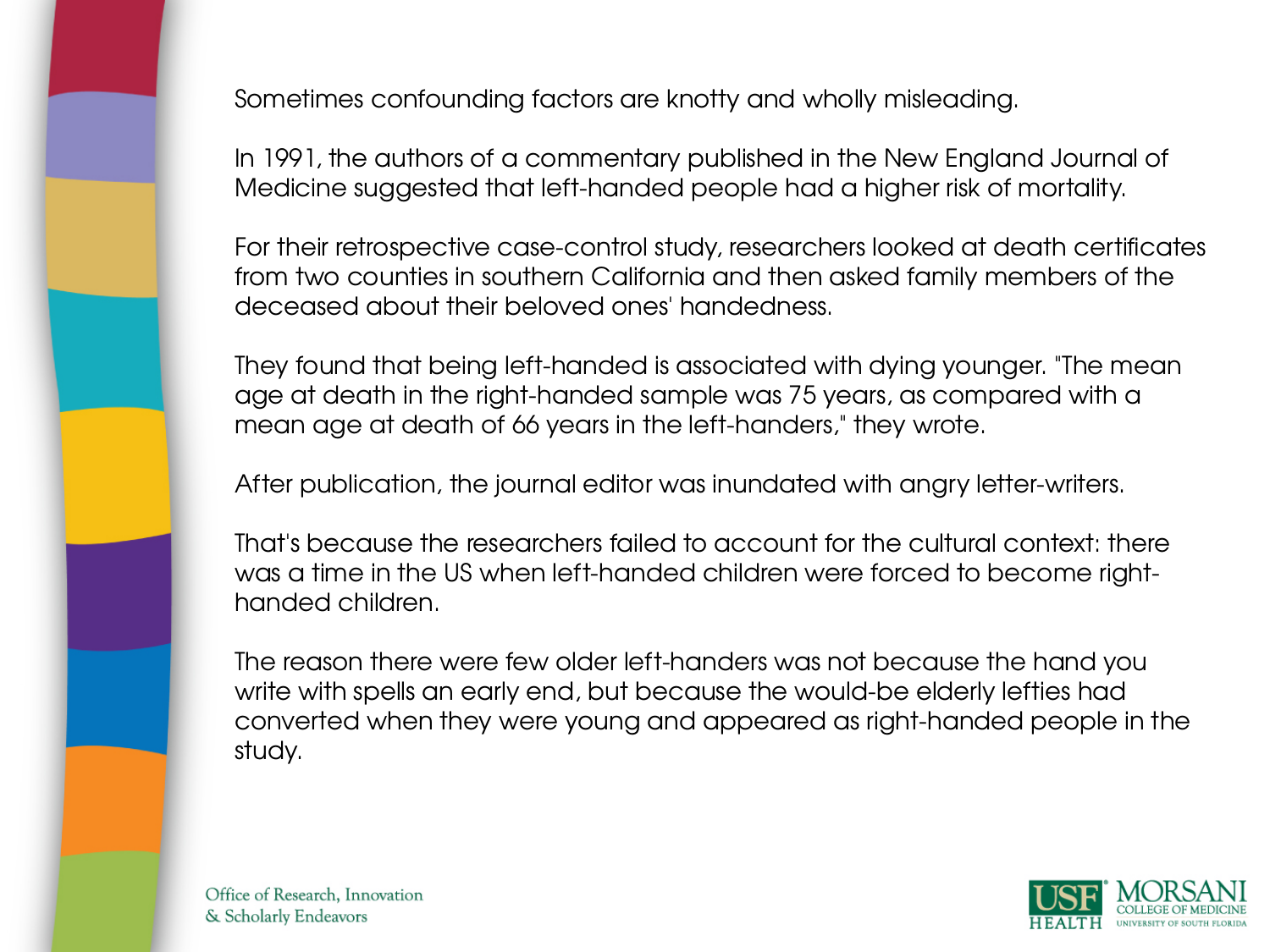

Sometimes confounding factors are knotty and wholly misleading.

In 1991, the authors of a commentary published in the New England Journal of Medicine suggested that left-handed people had a higher risk of mortality.

For their retrospective case-control study, researchers looked at death certificates from two counties in southern California and then asked family members of the deceased about their beloved ones' handedness.

They found that being left-handed is associated with dying younger. "The mean age at death in the right-handed sample was 75 years, as compared with a mean age at death of 66 years in the left-handers," they wrote.

After publication, the journal editor was inundated with angry letter-writers.

That's because the researchers failed to account for the cultural context: there was a time in the US when left-handed children were forced to become right-handed children.

The reason there were few older left-handers was not because the hand you write with spells an early end, but because the would-be elderly lefties had converted when they were young and appeared as right-handed people in the study.